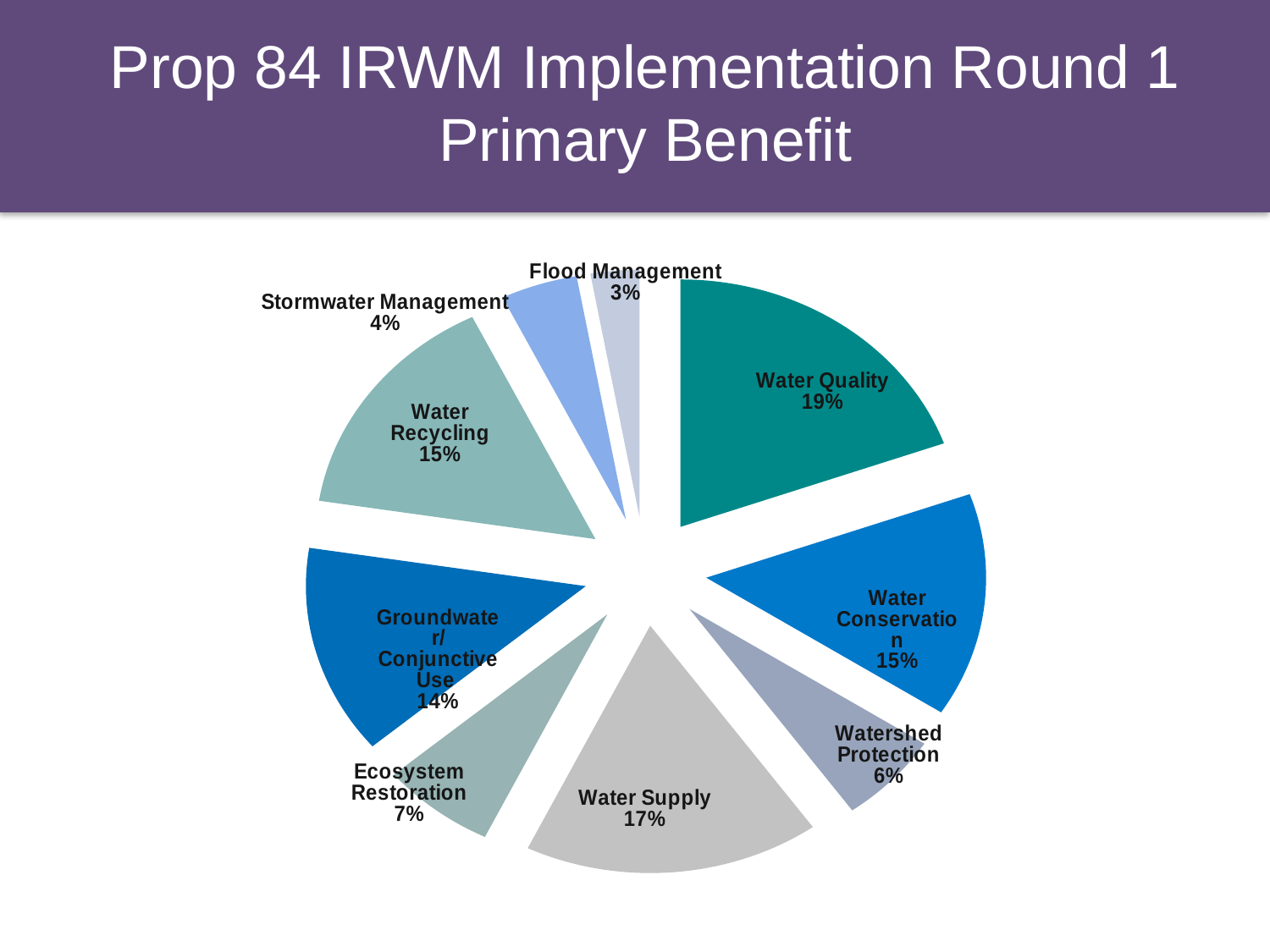

# Prop 84 IRWM Implementation Round 1 Primary Benefit

### Chart

| Category | Water Quality Water Conservation Watershed Protection Water Supply Ecosystem Restoration Groundwater Management Water Recycling Stormwater Management Flood Management |
|---|---|
| Water Quality | 39155435.0 |
| Water Conservation | 29371261.0 |
| Watershed Protection | 11984967.0 |
| Water Supply | 34256685.0 |
| Ecosystem Restoration | 13219947.0 |
| Groundwater Management | 27449407.0 |
| Water Recycling | 30624529.0 |
| Stormwater Management | 8903601.0 |
| Flood Management | 5657255.0 |